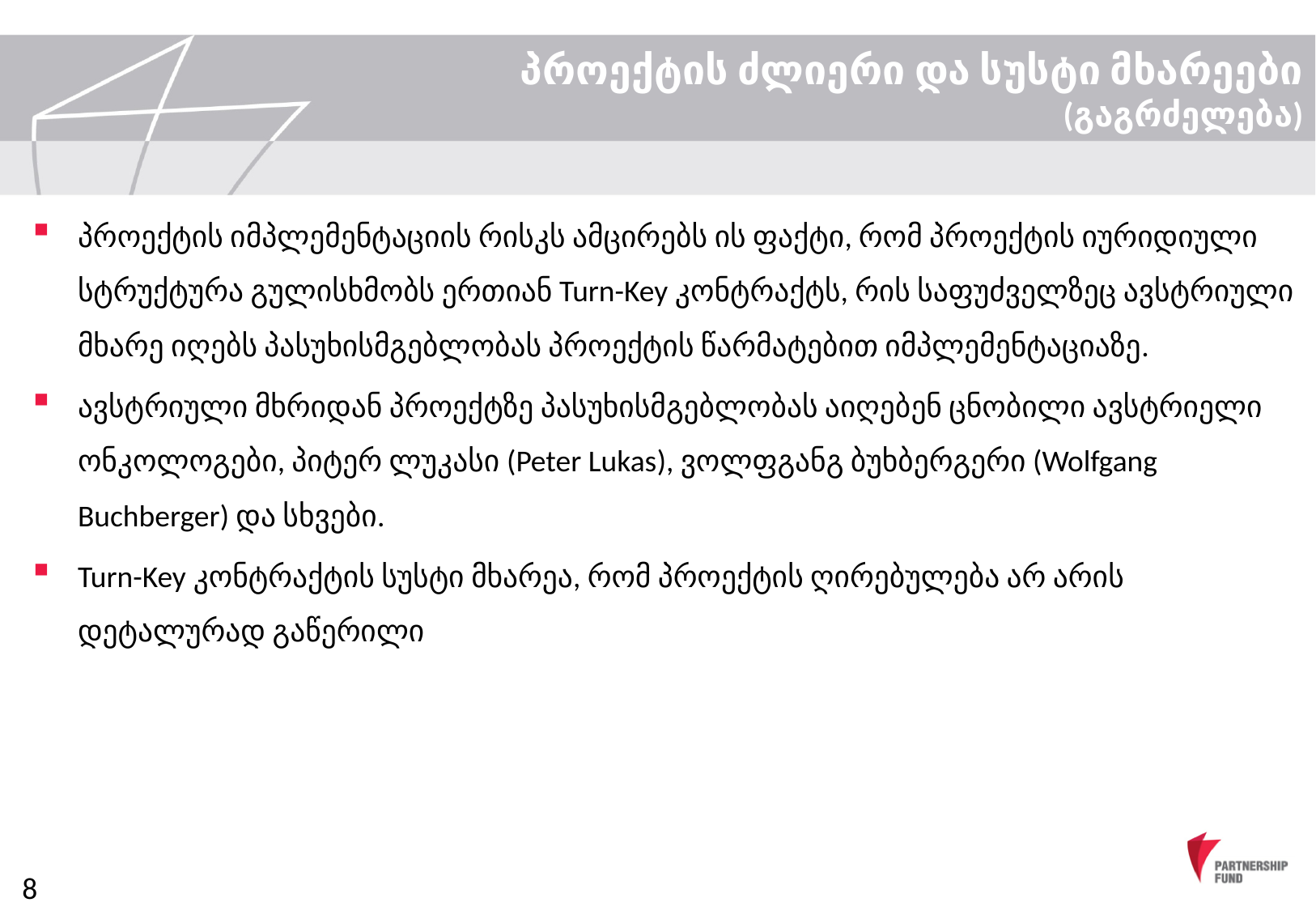

# პროექტის ძლიერი და სუსტი მხარეები (გაგრძელება)
პროექტის იმპლემენტაციის რისკს ამცირებს ის ფაქტი, რომ პროექტის იურიდიული სტრუქტურა გულისხმობს ერთიან Turn-Key კონტრაქტს, რის საფუძველზეც ავსტრიული მხარე იღებს პასუხისმგებლობას პროექტის წარმატებით იმპლემენტაციაზე.
ავსტრიული მხრიდან პროექტზე პასუხისმგებლობას აიღებენ ცნობილი ავსტრიელი ონკოლოგები, პიტერ ლუკასი (Peter Lukas), ვოლფგანგ ბუხბერგერი (Wolfgang Buchberger) და სხვები.
Turn-Key კონტრაქტის სუსტი მხარეა, რომ პროექტის ღირებულება არ არის დეტალურად გაწერილი

8